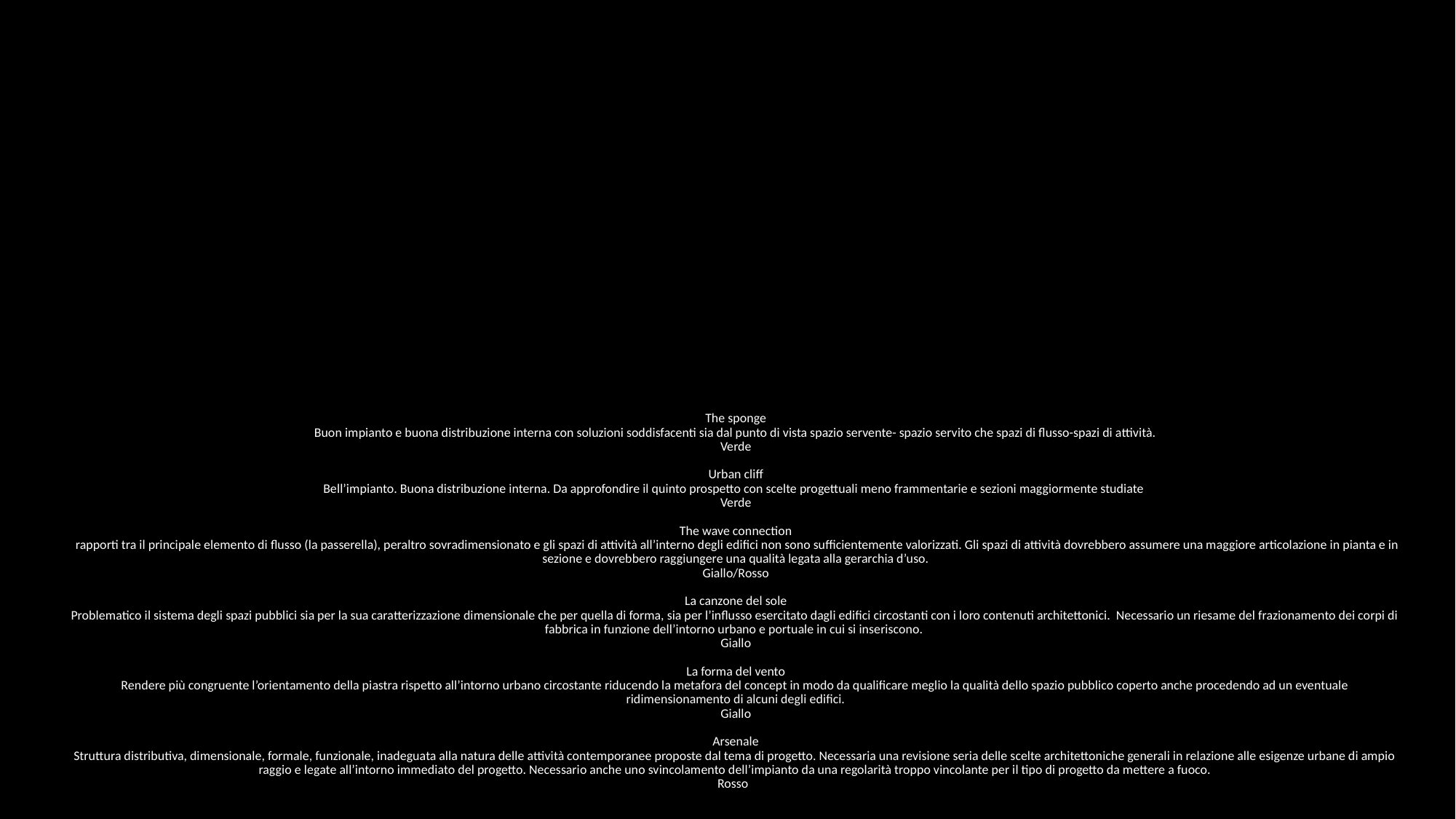

# The sponge Buon impianto e buona distribuzione interna con soluzioni soddisfacenti sia dal punto di vista spazio servente- spazio servito che spazi di flusso-spazi di attività. Verde Urban cliff Bell’impianto. Buona distribuzione interna. Da approfondire il quinto prospetto con scelte progettuali meno frammentarie e sezioni maggiormente studiate Verde The wave connection I rapporti tra il principale elemento di flusso (la passerella), peraltro sovradimensionato e gli spazi di attività all’interno degli edifici non sono sufficientemente valorizzati. Gli spazi di attività dovrebbero assumere una maggiore articolazione in pianta e in sezione e dovrebbero raggiungere una qualità legata alla gerarchia d’uso. Giallo/Rosso La canzone del sole Problematico il sistema degli spazi pubblici sia per la sua caratterizzazione dimensionale che per quella di forma, sia per l’influsso esercitato dagli edifici circostanti con i loro contenuti architettonici.  Necessario un riesame del frazionamento dei corpi di fabbrica in funzione dell’intorno urbano e portuale in cui si inseriscono. Giallo La forma del vento Rendere più congruente l’orientamento della piastra rispetto all’intorno urbano circostante riducendo la metafora del concept in modo da qualificare meglio la qualità dello spazio pubblico coperto anche procedendo ad un eventuale ridimensionamento di alcuni degli edifici. Giallo Arsenale Struttura distributiva, dimensionale, formale, funzionale, inadeguata alla natura delle attività contemporanee proposte dal tema di progetto. Necessaria una revisione seria delle scelte architettoniche generali in relazione alle esigenze urbane di ampio raggio e legate all’intorno immediato del progetto. Necessario anche uno svincolamento dell’impianto da una regolarità troppo vincolante per il tipo di progetto da mettere a fuoco. Rosso